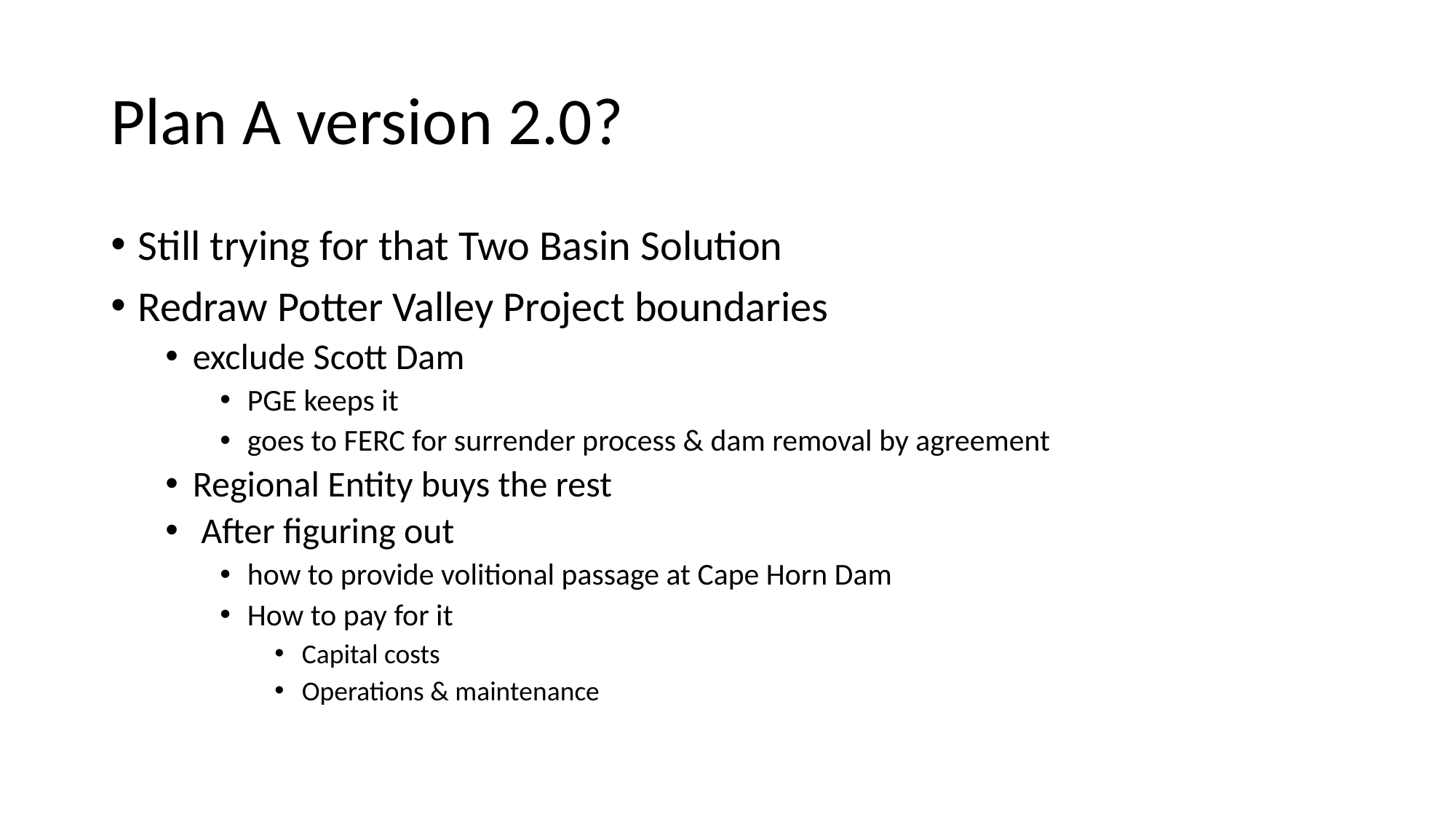

# Plan A version 2.0?
Still trying for that Two Basin Solution
Redraw Potter Valley Project boundaries
exclude Scott Dam
PGE keeps it
goes to FERC for surrender process & dam removal by agreement
Regional Entity buys the rest
 After figuring out
how to provide volitional passage at Cape Horn Dam
How to pay for it
Capital costs
Operations & maintenance